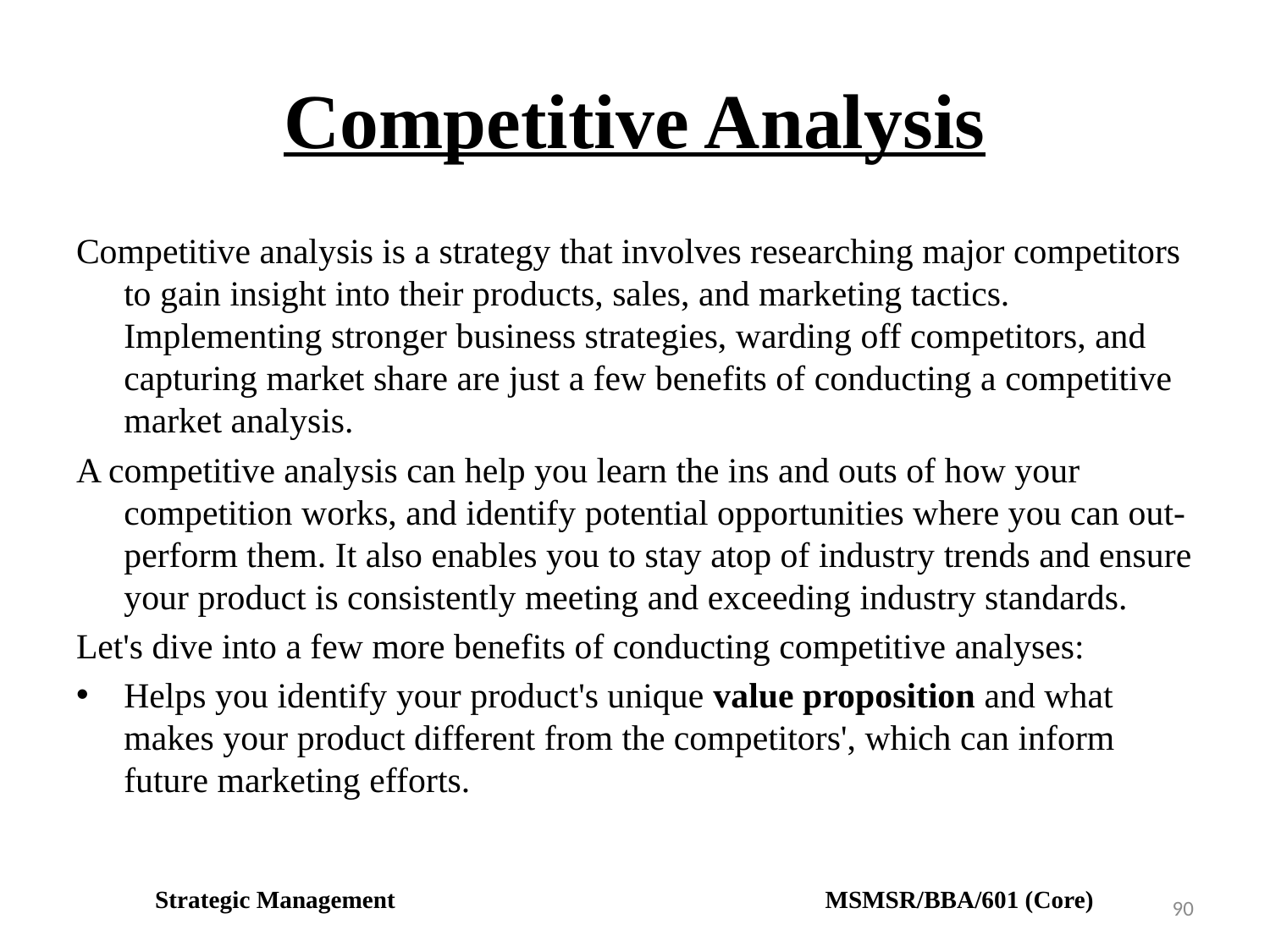

# Competitive Analysis
Competitive analysis is a strategy that involves researching major competitors to gain insight into their products, sales, and marketing tactics. Implementing stronger business strategies, warding off competitors, and capturing market share are just a few benefits of conducting a competitive market analysis.
A competitive analysis can help you learn the ins and outs of how your competition works, and identify potential opportunities where you can out-perform them. It also enables you to stay atop of industry trends and ensure your product is consistently meeting and exceeding industry standards.
Let's dive into a few more benefits of conducting competitive analyses:
Helps you identify your product's unique value proposition and what makes your product different from the competitors', which can inform future marketing efforts.

Strategic Management                                                                      MSMSR/BBA/601 (Core)
90